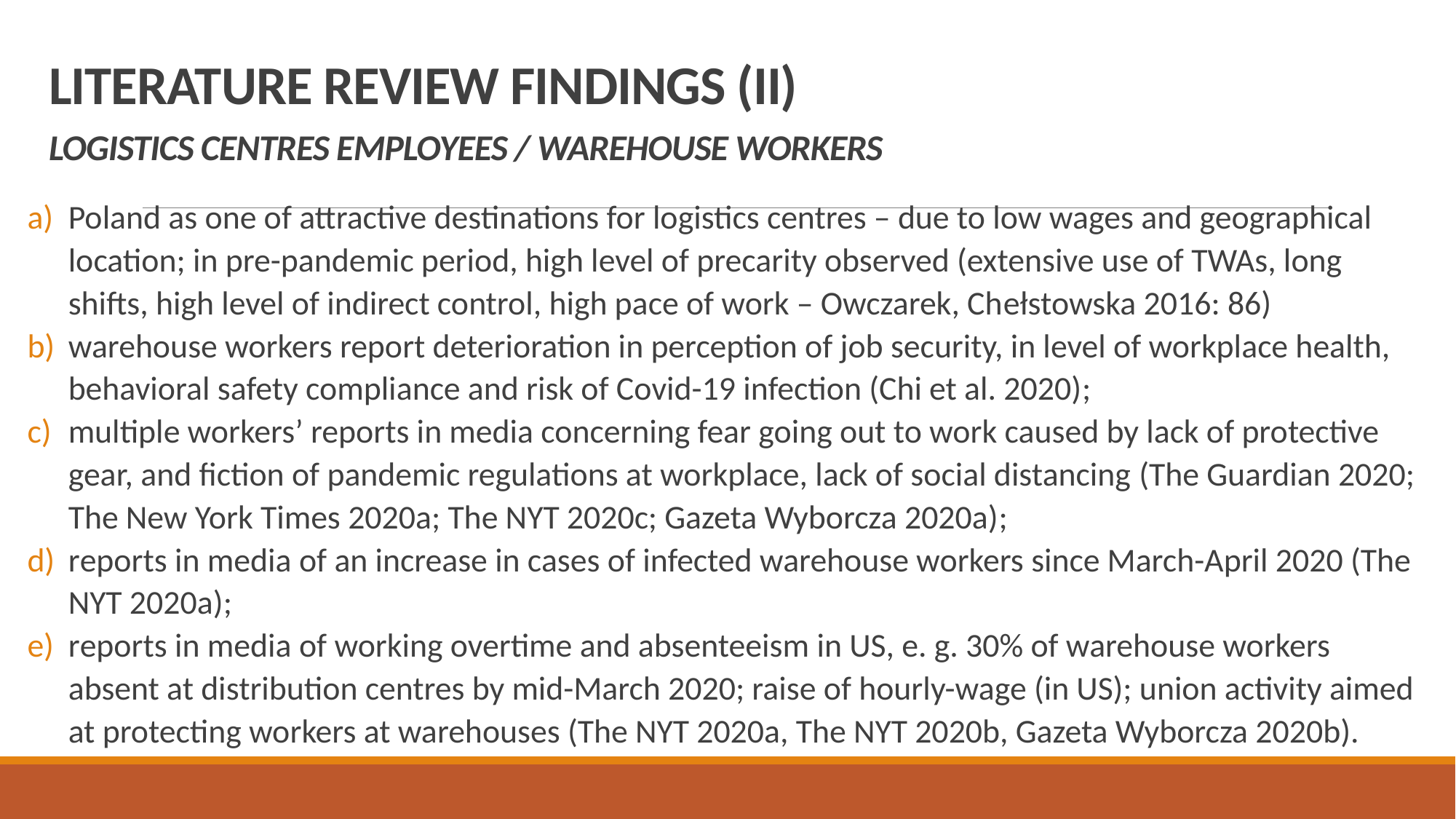

# LOGISTICS CENTRES EMPLOYEES / WAREHOUSE WORKERS
LITERATURE REVIEW FINDINGS (II)
Poland as one of attractive destinations for logistics centres – due to low wages and geographical location; in pre-pandemic period, high level of precarity observed (extensive use of TWAs, long shifts, high level of indirect control, high pace of work – Owczarek, Chełstowska 2016: 86)
warehouse workers report deterioration in perception of job security, in level of workplace health, behavioral safety compliance and risk of Covid-19 infection (Chi et al. 2020);
multiple workers’ reports in media concerning fear going out to work caused by lack of protective gear, and fiction of pandemic regulations at workplace, lack of social distancing (The Guardian 2020; The New York Times 2020a; The NYT 2020c; Gazeta Wyborcza 2020a);
reports in media of an increase in cases of infected warehouse workers since March-April 2020 (The NYT 2020a);
reports in media of working overtime and absenteeism in US, e. g. 30% of warehouse workers absent at distribution centres by mid-March 2020; raise of hourly-wage (in US); union activity aimed at protecting workers at warehouses (The NYT 2020a, The NYT 2020b, Gazeta Wyborcza 2020b).